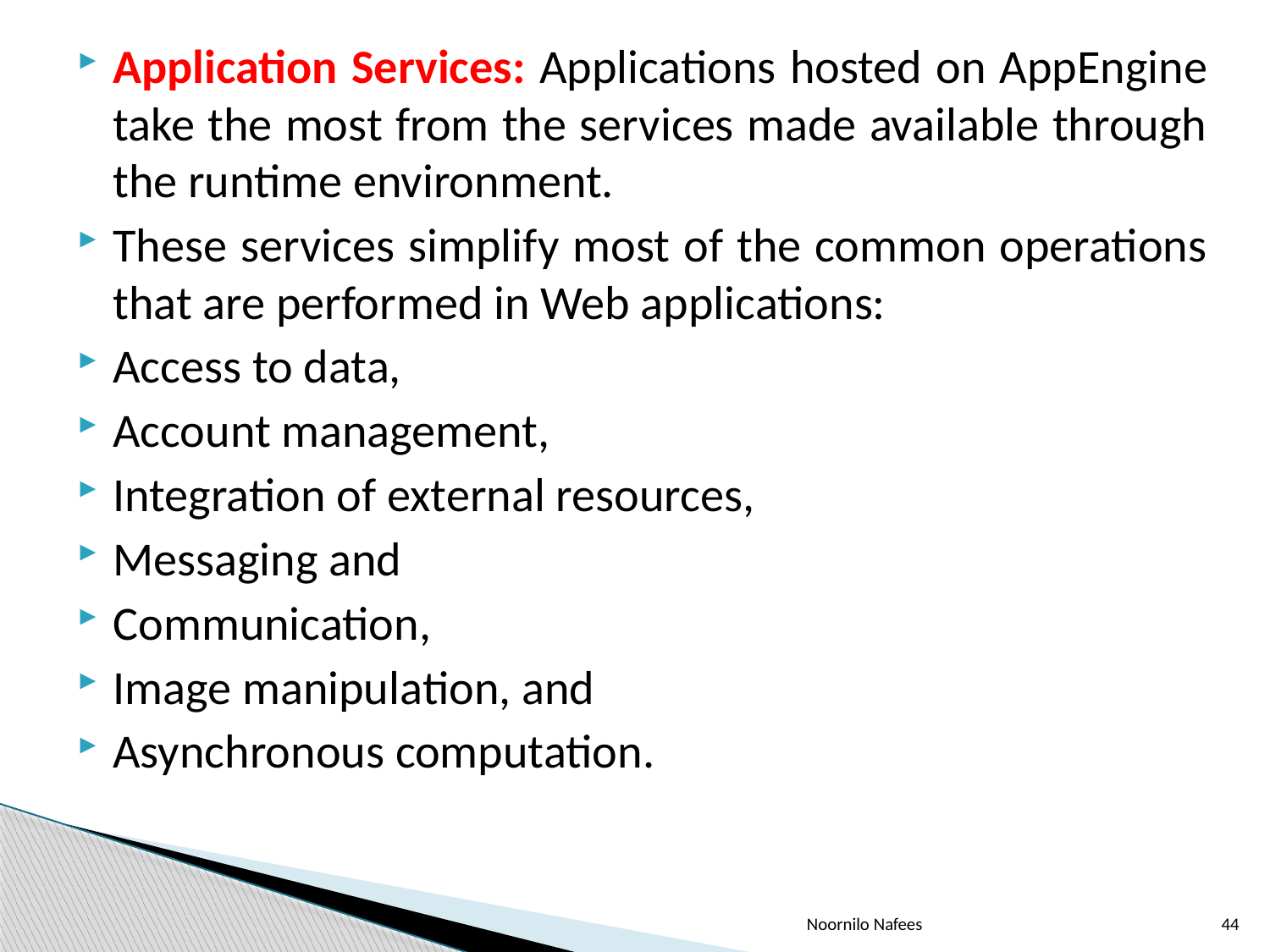

Application Services: Applications hosted on AppEngine take the most from the services made available through the runtime environment.
These services simplify most of the common operations that are performed in Web applications:
Access to data,
Account management,
Integration of external resources,
Messaging and
Communication,
Image manipulation, and
Asynchronous computation.
Noornilo Nafees
44